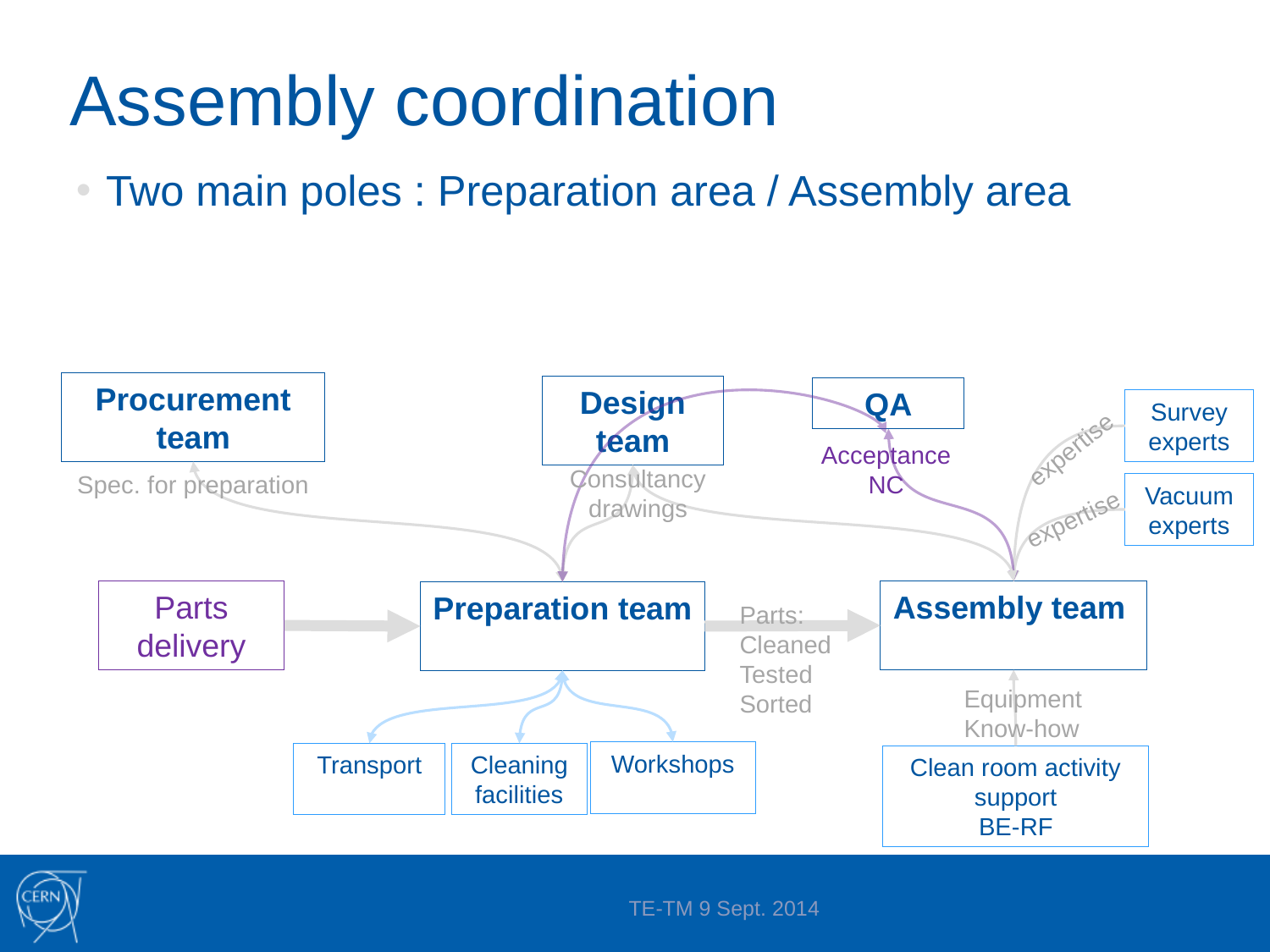

# Assembly coordination
Two main poles : Preparation area / Assembly area
Procurement team
Design team
QA
Survey
experts
expertise
Acceptance
NC
Consultancy
drawings
Spec. for preparation
Vacuum
experts
expertise
Parts delivery
Assembly team

Preparation team

Parts:
Cleaned
Tested
Sorted
Equipment
Know-how
Workshops

Transport

Cleaning facilities
Clean room activity support
BE-RF
TE-TM 9 Sept. 2014